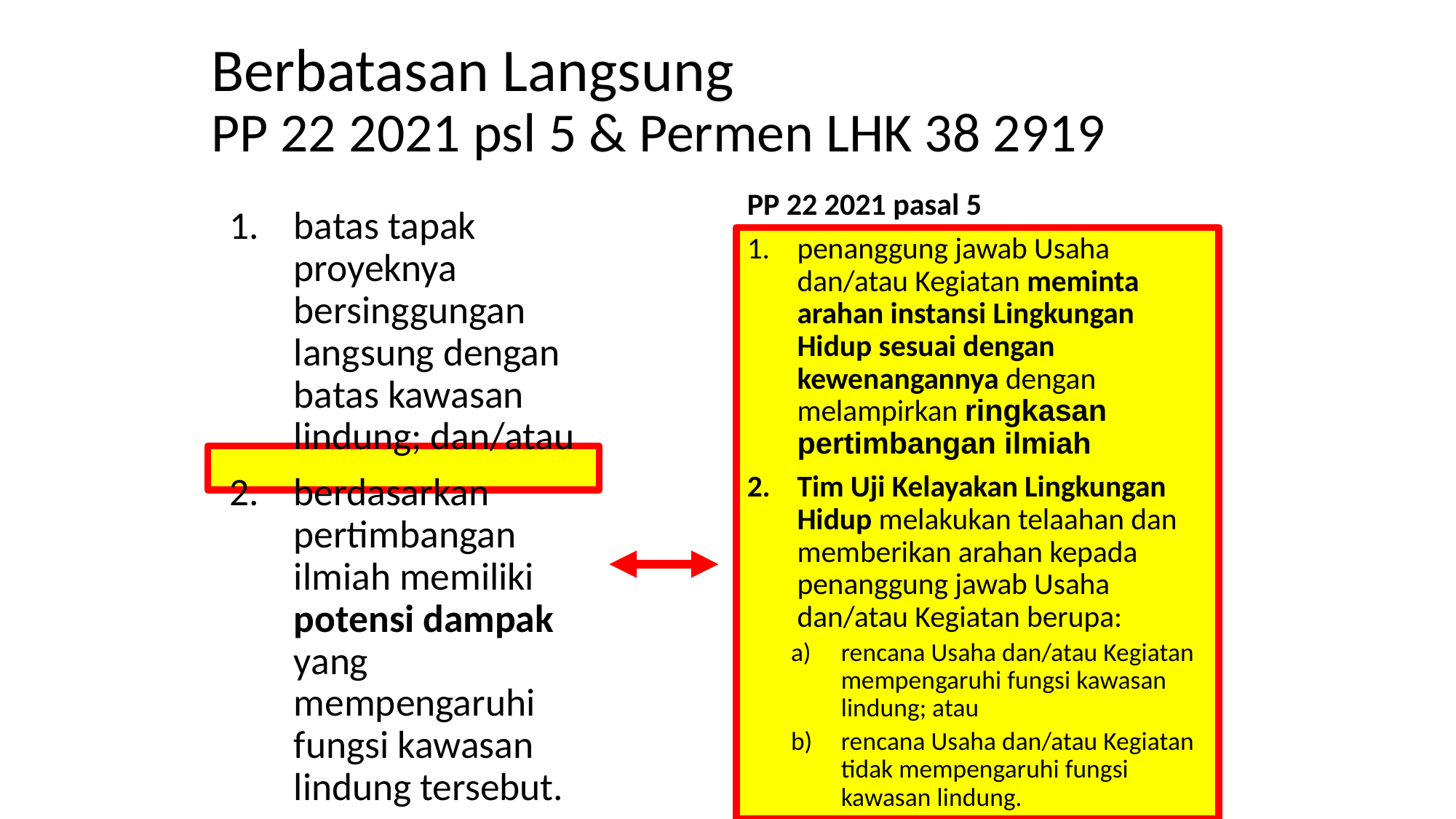

# Berbatasan Langsung PP 22 2021 psl 5 & Permen LHK 38 2919
PP 22 2021 pasal 5
batas tapak proyeknya bersinggungan langsung dengan batas kawasan lindung; dan/atau
berdasarkan pertimbangan ilmiah memiliki potensi dampak yang mempengaruhi fungsi kawasan lindung tersebut.

penanggung jawab Usaha dan/atau Kegiatan meminta arahan instansi Lingkungan Hidup sesuai dengan kewenangannya dengan melampirkan ringkasan pertimbangan ilmiah
Tim Uji Kelayakan Lingkungan Hidup melakukan telaahan dan memberikan arahan kepada penanggung jawab Usaha dan/atau Kegiatan berupa:
rencana Usaha dan/atau Kegiatan mempengaruhi fungsi kawasan lindung; atau
rencana Usaha dan/atau Kegiatan tidak mempengaruhi fungsi kawasan lindung.